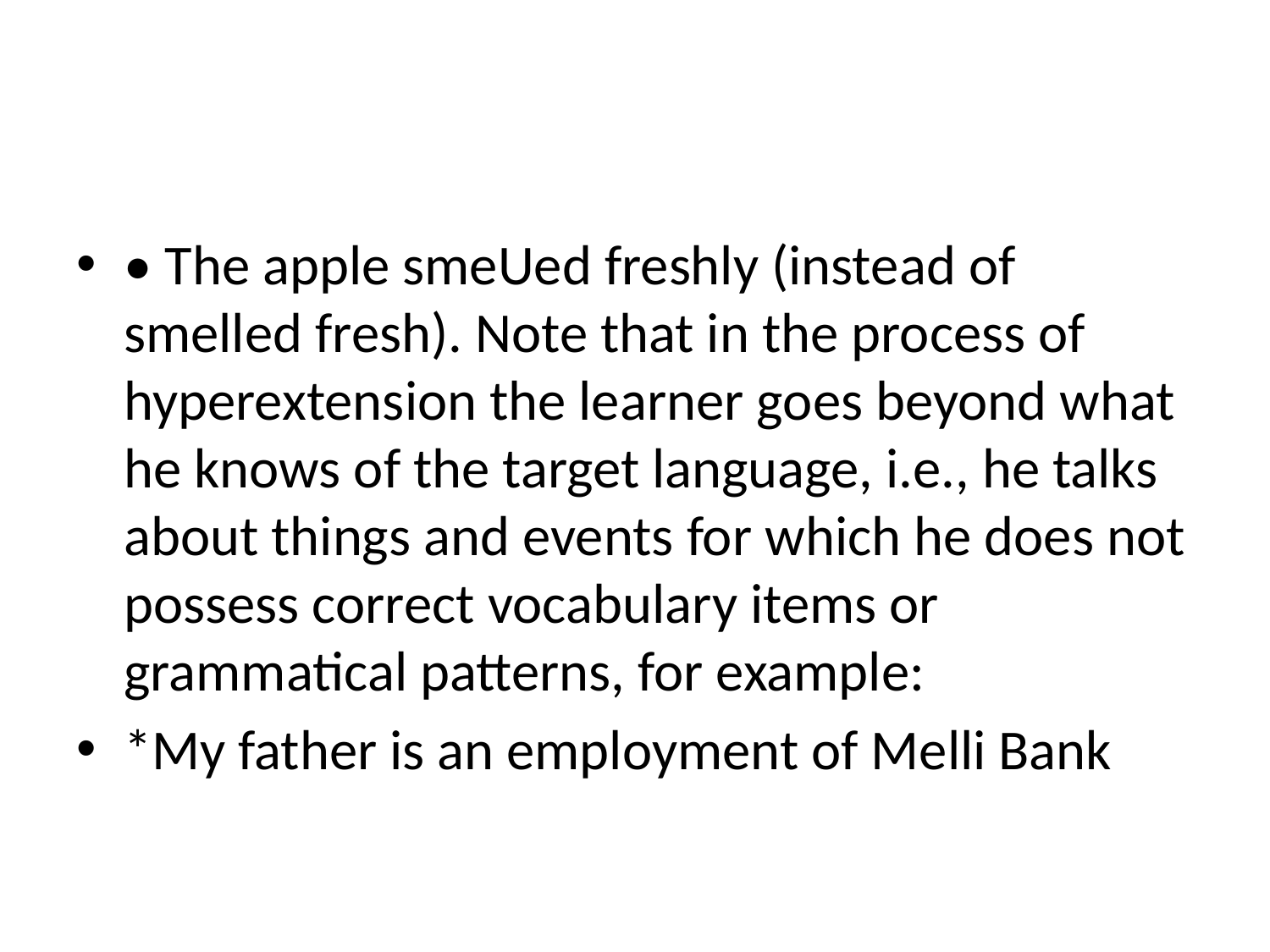

#
• The apple smeUed freshly (instead of smelled fresh). Note that in the process of hyperextension the learner goes beyond what he knows of the target language, i.e., he talks about things and events for which he does not possess correct vocabulary items or grammatical patterns, for example:
*My father is an employment of Melli Bank